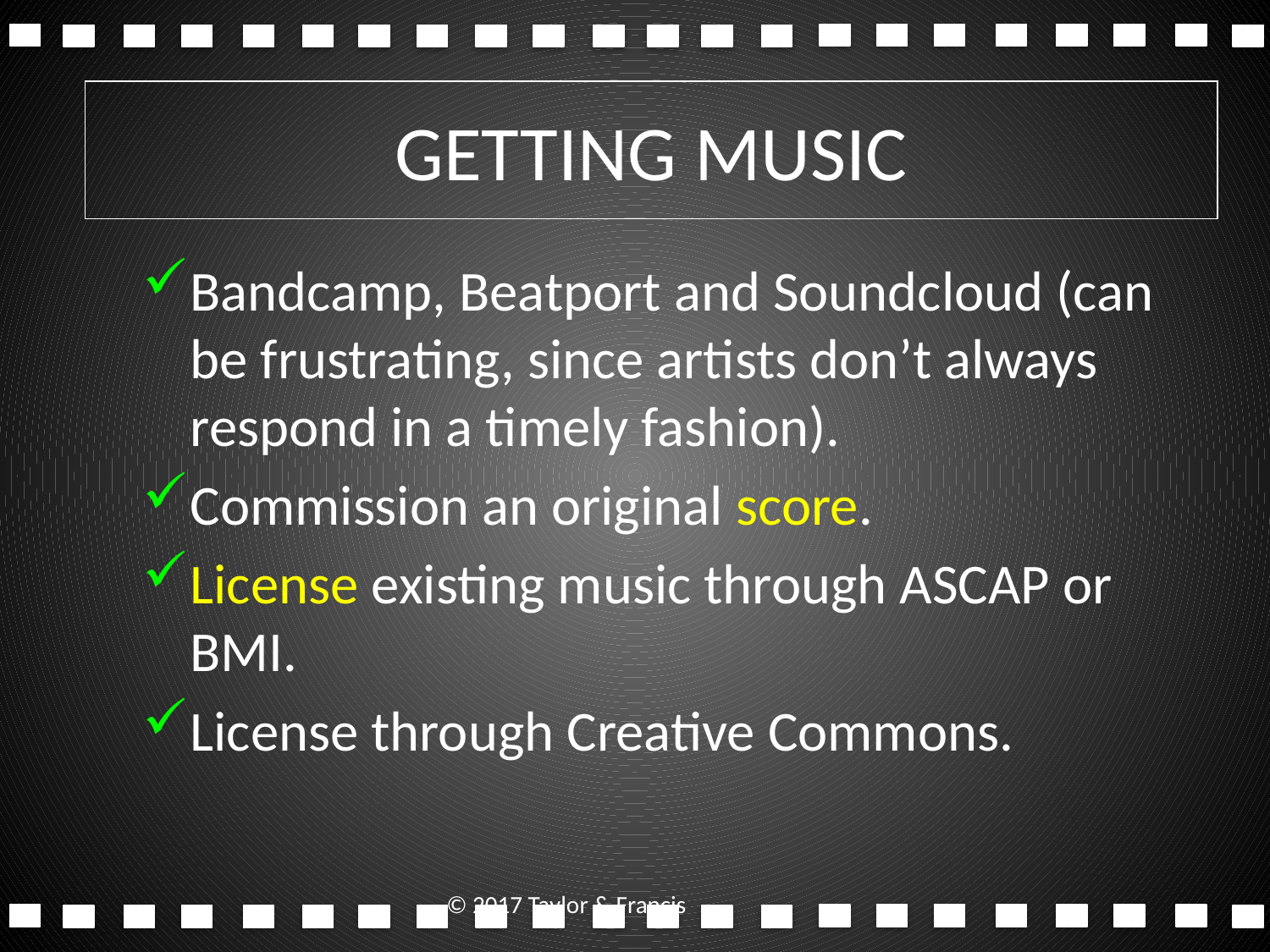

# GETTING MUSIC
Bandcamp, Beatport and Soundcloud (can be frustrating, since artists don’t always respond in a timely fashion).
Commission an original score.
License existing music through ASCAP or BMI.
License through Creative Commons.
© 2017 Taylor & Francis